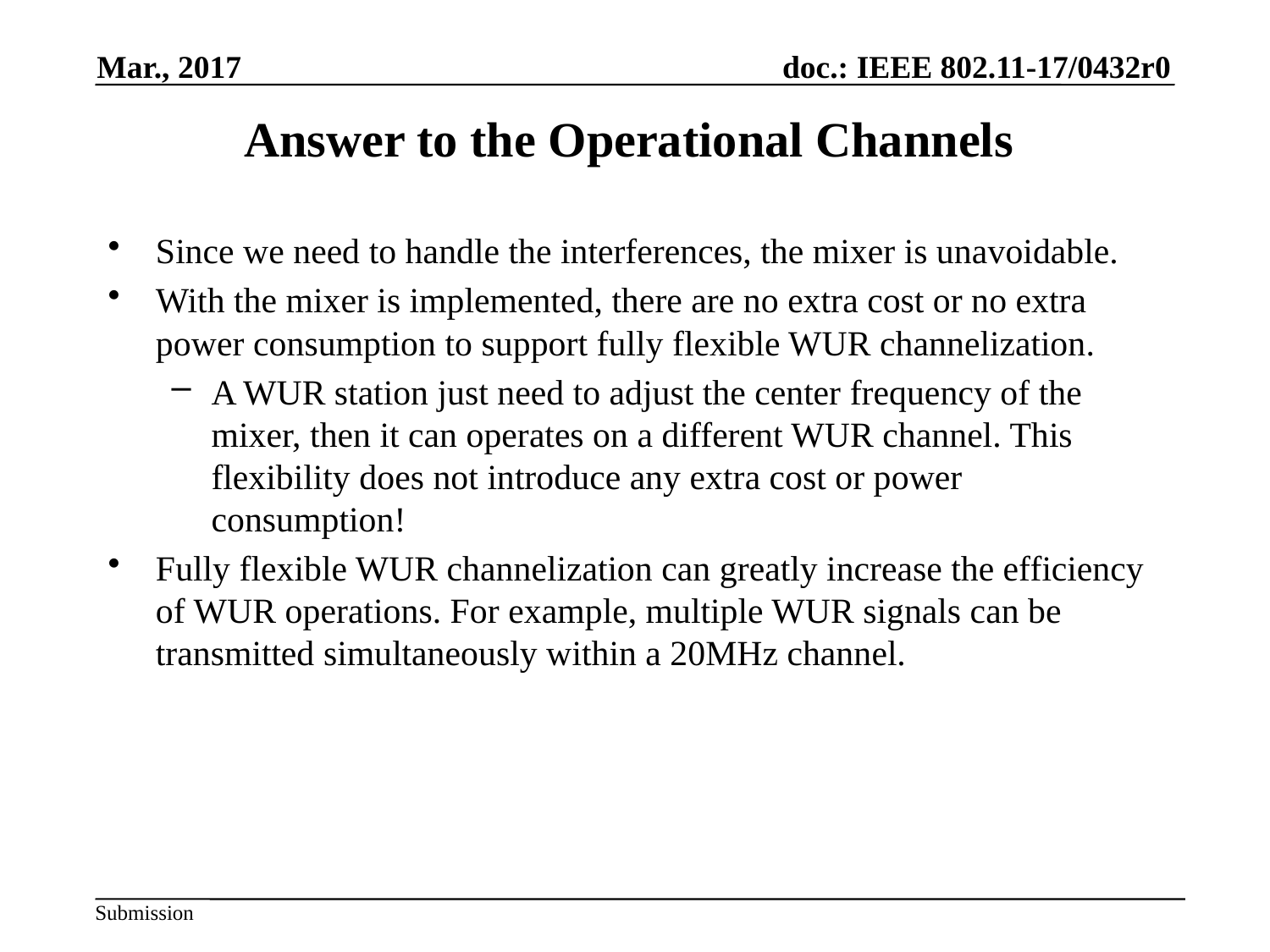

Mar., 2017
# Answer to the Operational Channels
Since we need to handle the interferences, the mixer is unavoidable.
With the mixer is implemented, there are no extra cost or no extra power consumption to support fully flexible WUR channelization.
A WUR station just need to adjust the center frequency of the mixer, then it can operates on a different WUR channel. This flexibility does not introduce any extra cost or power consumption!
Fully flexible WUR channelization can greatly increase the efficiency of WUR operations. For example, multiple WUR signals can be transmitted simultaneously within a 20MHz channel.